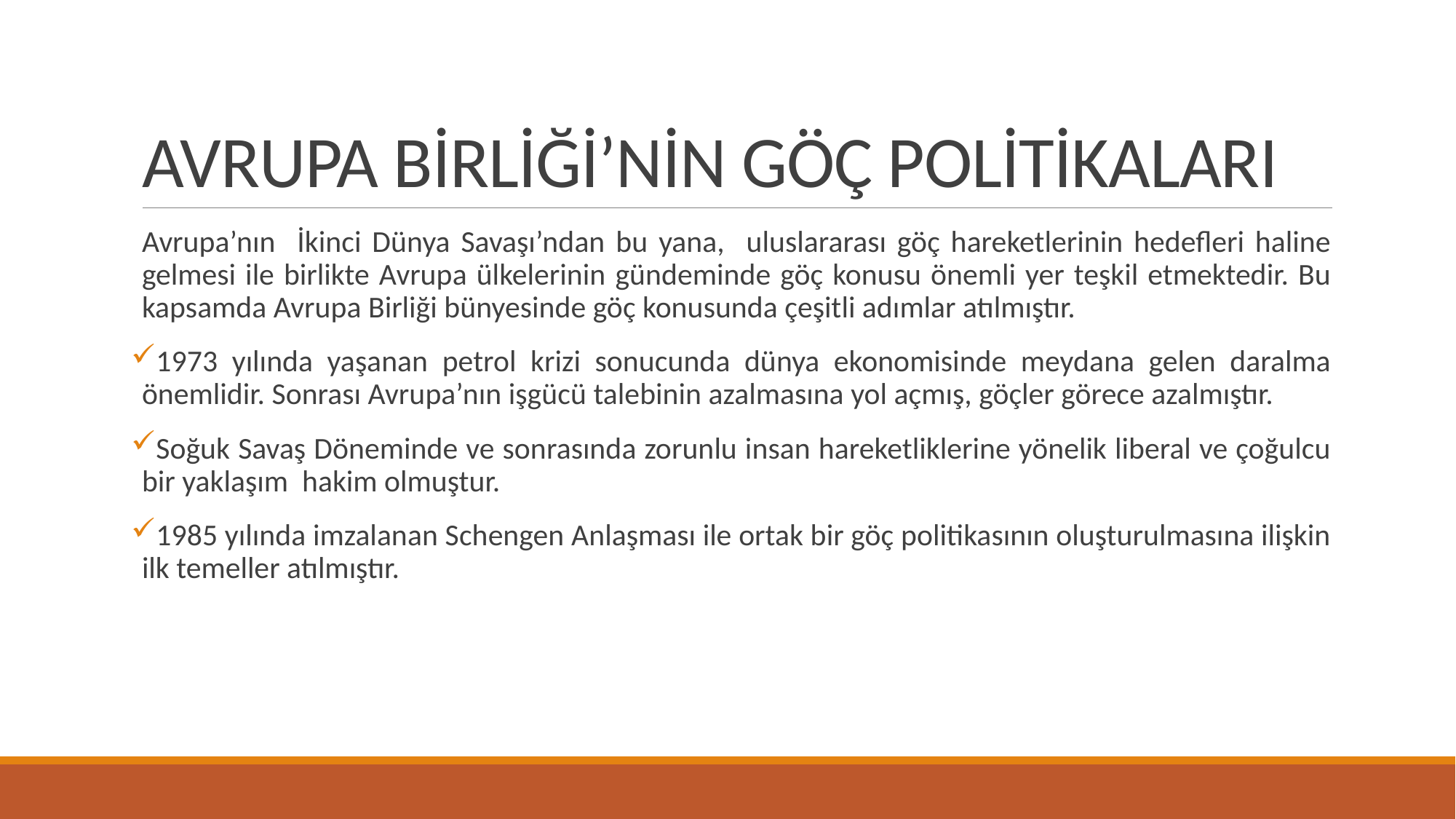

# AVRUPA BİRLİĞİ’NİN GÖÇ POLİTİKALARI
Avrupa’nın  İkinci Dünya Savaşı’ndan bu yana,  uluslararası göç hareketlerinin hedefleri haline gelmesi ile birlikte Avrupa ülkelerinin gündeminde göç konusu önemli yer teşkil etmektedir. Bu kapsamda Avrupa Birliği bünyesinde göç konusunda çeşitli adımlar atılmıştır.
1973 yılında yaşanan petrol krizi sonucunda dünya ekonomisinde meydana gelen daralma önemlidir. Sonrası Avrupa’nın işgücü talebinin azalmasına yol açmış, göçler görece azalmıştır.
Soğuk Savaş Döneminde ve sonrasında zorunlu insan hareketliklerine yönelik liberal ve çoğulcu bir yaklaşım  hakim olmuştur.
1985 yılında imzalanan Schengen Anlaşması ile ortak bir göç politikasının oluşturulmasına ilişkin ilk temeller atılmıştır.